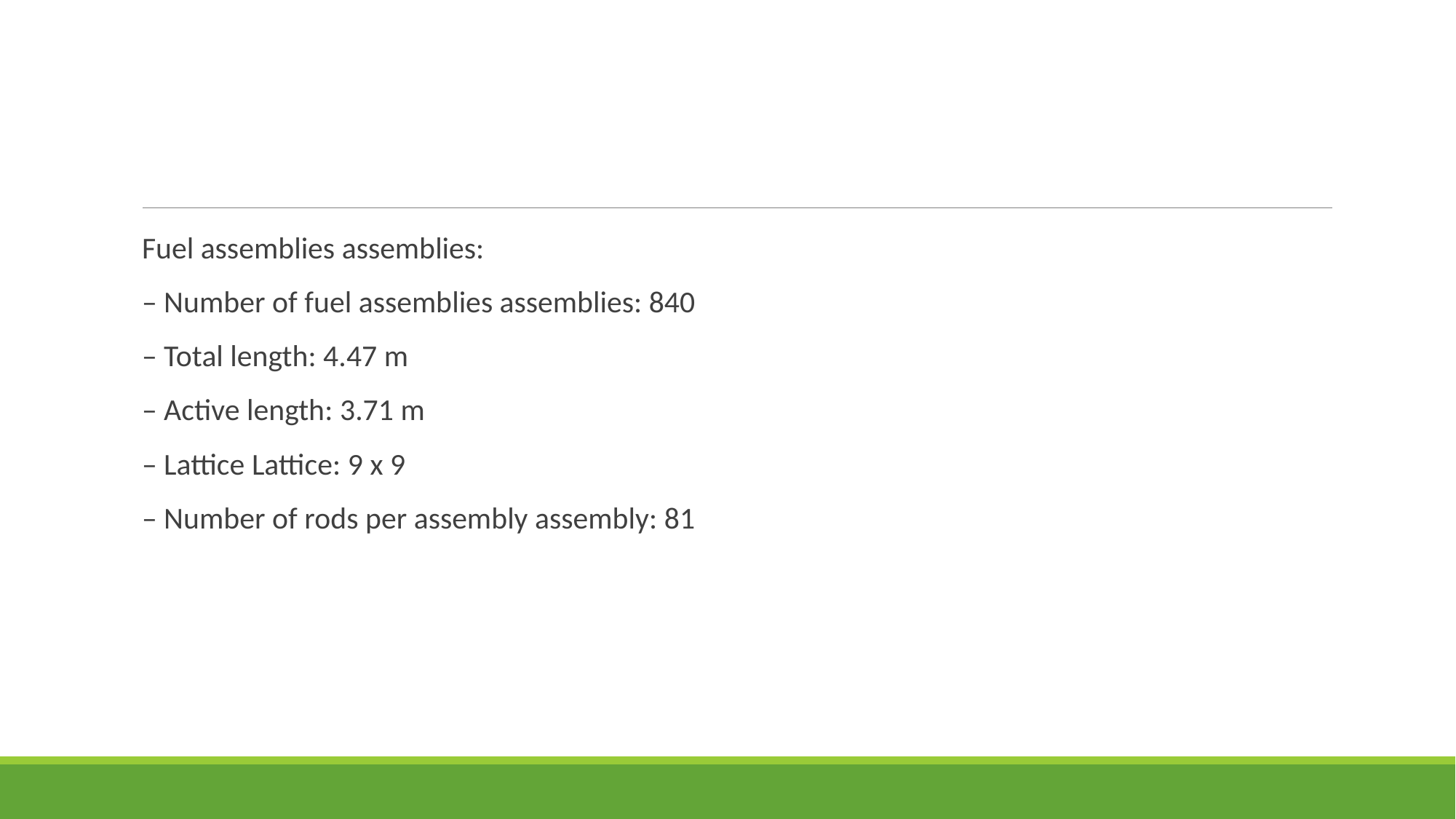

#
Fuel assemblies assemblies:
– Number of fuel assemblies assemblies: 840
– Total length: 4.47 m
– Active length: 3.71 m
– Lattice Lattice: 9 x 9
– Number of rods per assembly assembly: 81